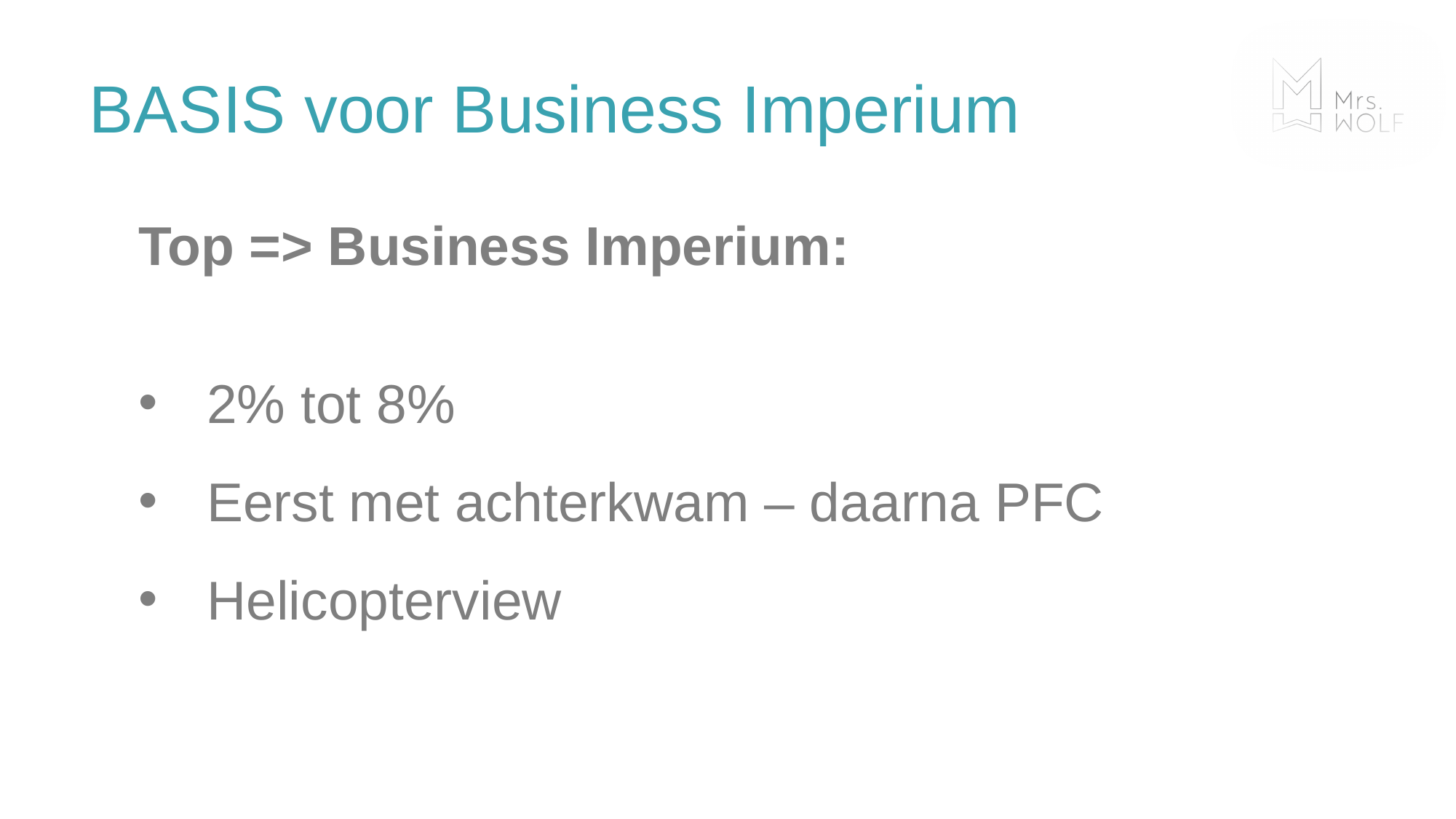

# BASIS voor Business Imperium
Top => Business Imperium:

2% tot 8%
Eerst met achterkwam – daarna PFC
Helicopterview